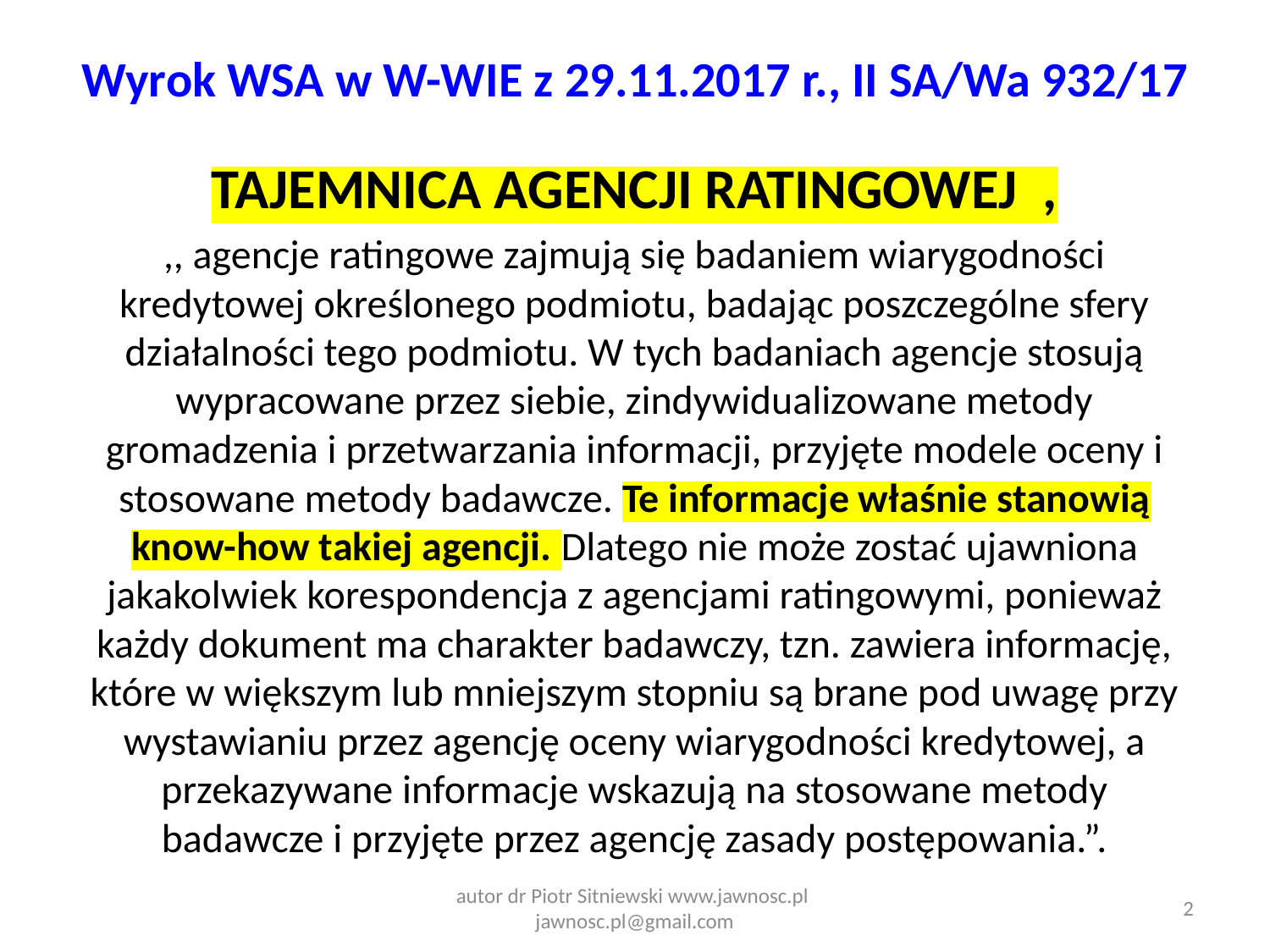

# Wyrok WSA w W-WIE z 29.11.2017 r., II SA/Wa 932/17
TAJEMNICA AGENCJI RATINGOWEJ  ,
,, agencje ratingowe zajmują się badaniem wiarygodności kredytowej określonego podmiotu, badając poszczególne sfery działalności tego podmiotu. W tych badaniach agencje stosują wypracowane przez siebie, zindywidualizowane metody gromadzenia i przetwarzania informacji, przyjęte modele oceny i stosowane metody badawcze. Te informacje właśnie stanowią know-how takiej agencji. Dlatego nie może zostać ujawniona jakakolwiek korespondencja z agencjami ratingowymi, ponieważ każdy dokument ma charakter badawczy, tzn. zawiera informację, które w większym lub mniejszym stopniu są brane pod uwagę przy wystawianiu przez agencję oceny wiarygodności kredytowej, a przekazywane informacje wskazują na stosowane metody badawcze i przyjęte przez agencję zasady postępowania.”.
autor dr Piotr Sitniewski www.jawnosc.pl  jawnosc.pl@gmail.com
2